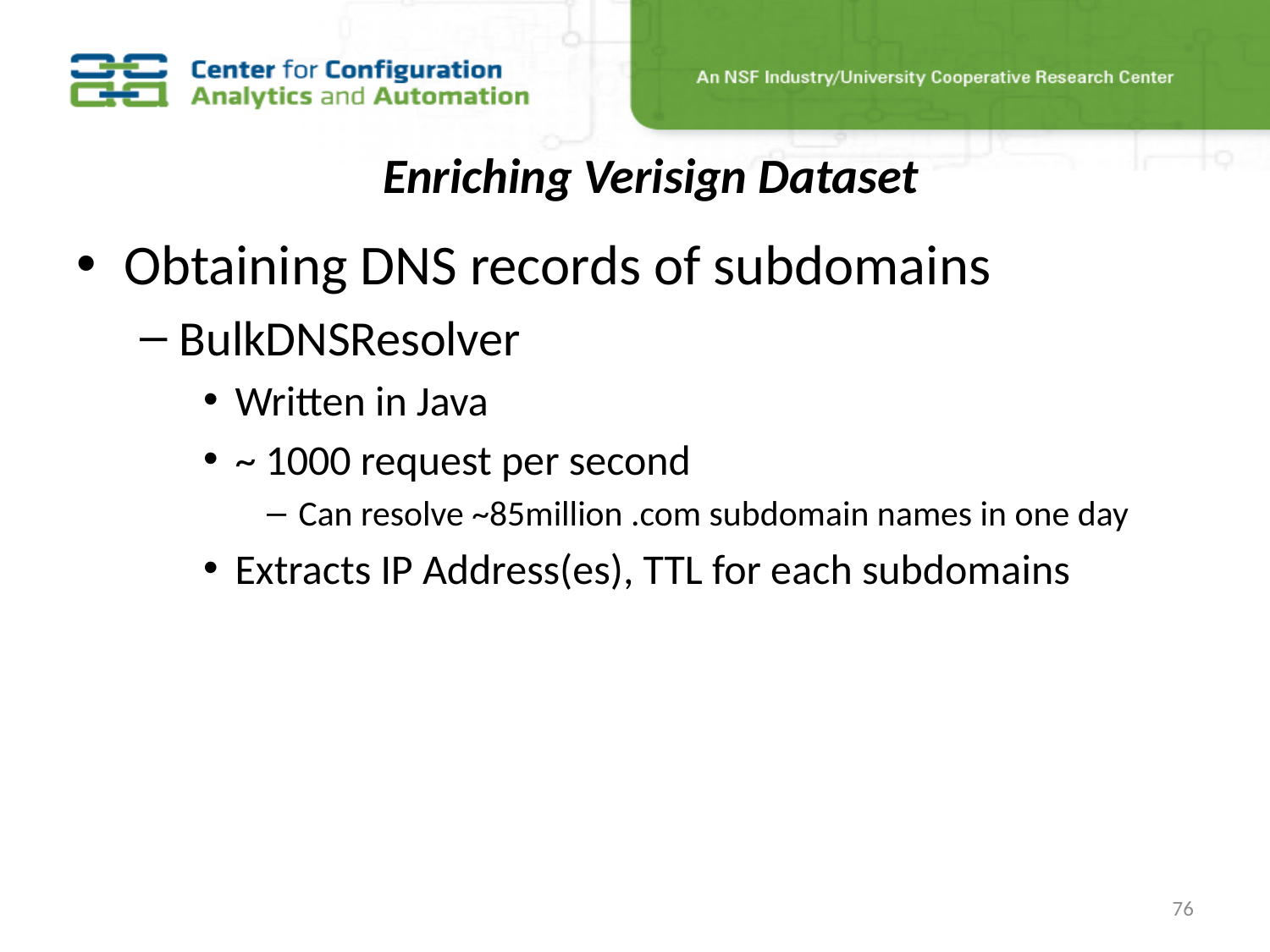

# Enriching Verisign Dataset
Obtaining DNS records of subdomains
BulkDNSResolver
Written in Java
~ 1000 request per second
Can resolve ~85million .com subdomain names in one day
Extracts IP Address(es), TTL for each subdomains

76